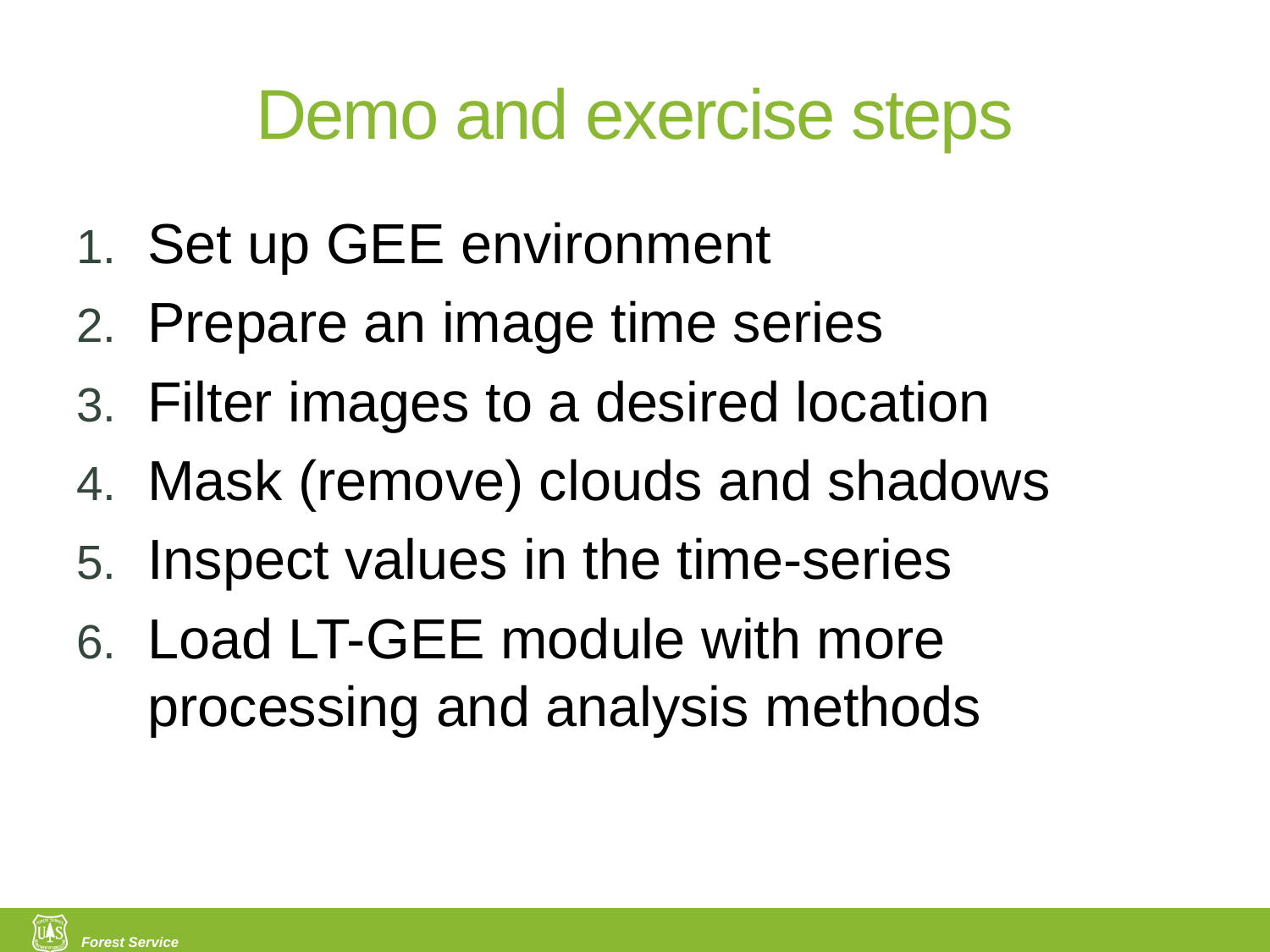

# Demo and exercise steps
Set up GEE environment
Prepare an image time series
Filter images to a desired location
Mask (remove) clouds and shadows
Inspect values in the time-series
Load LT-GEE module with more processing and analysis methods